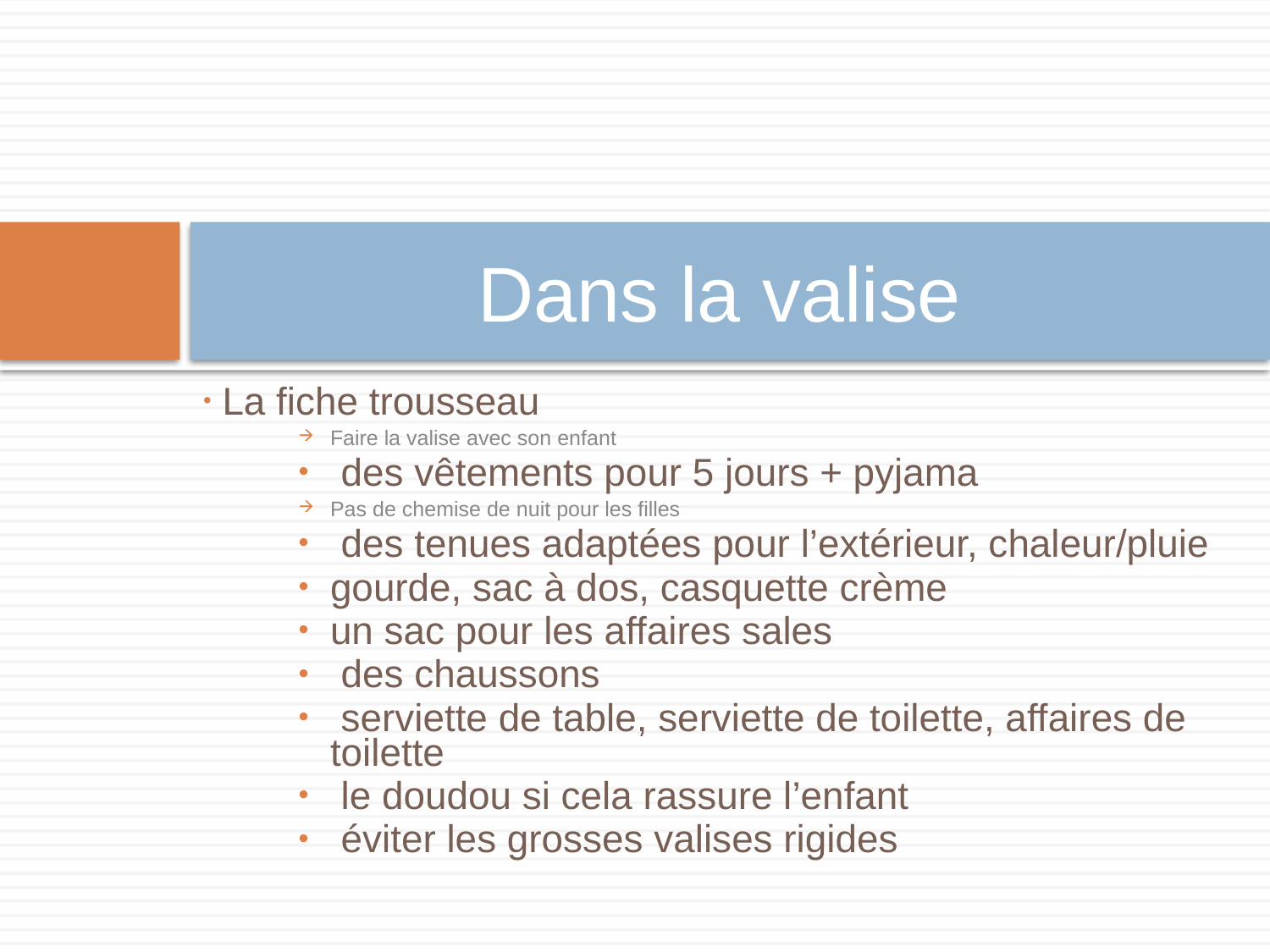

# Dans la valise
 La fiche trousseau
Faire la valise avec son enfant
 des vêtements pour 5 jours + pyjama
Pas de chemise de nuit pour les filles
 des tenues adaptées pour l’extérieur, chaleur/pluie
gourde, sac à dos, casquette crème
un sac pour les affaires sales
 des chaussons
 serviette de table, serviette de toilette, affaires de toilette
 le doudou si cela rassure l’enfant
 éviter les grosses valises rigides